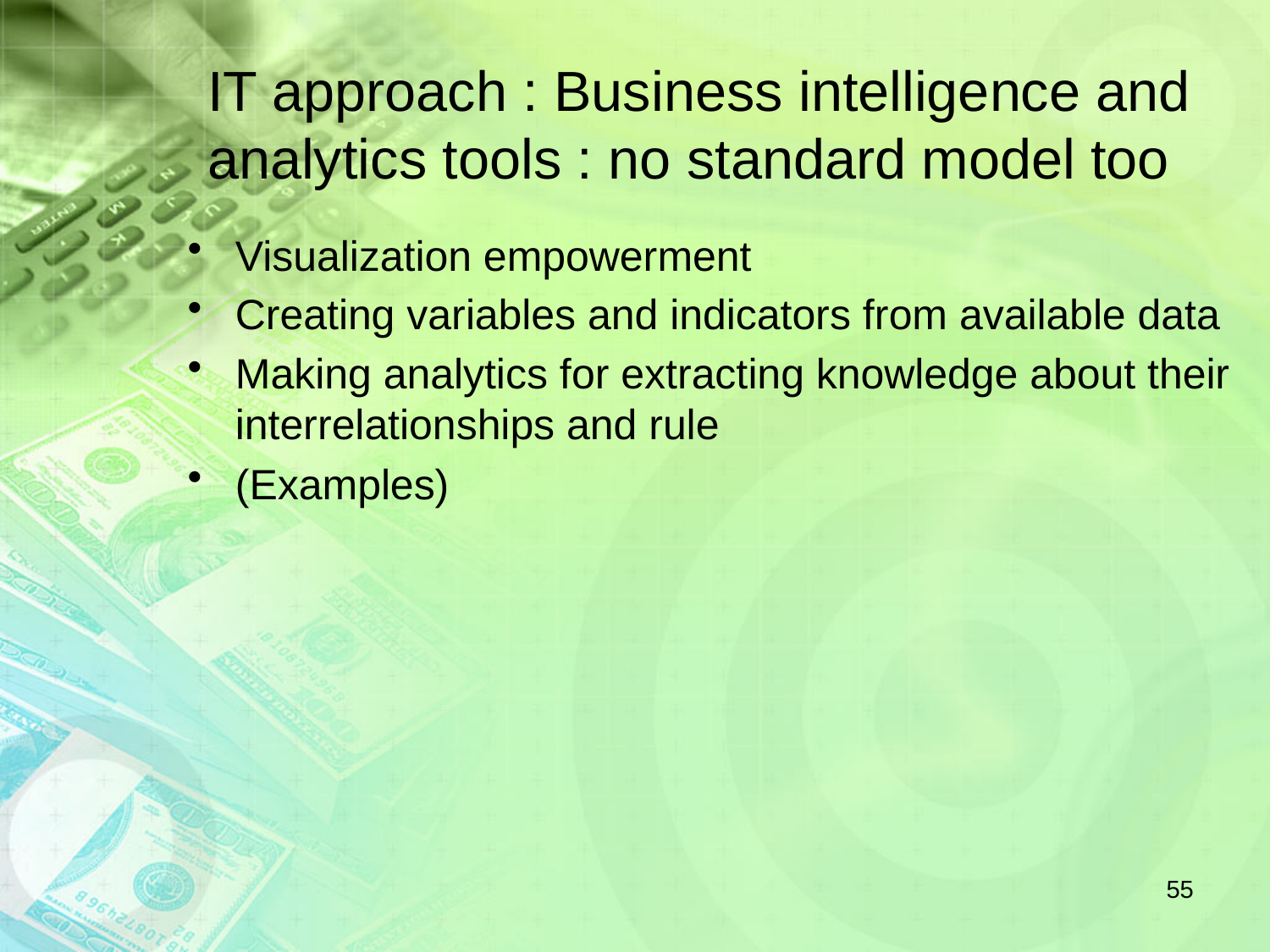

# IT approach : Business intelligence and analytics tools : no standard model too
Visualization empowerment
Creating variables and indicators from available data
Making analytics for extracting knowledge about their interrelationships and rule
(Examples)
55